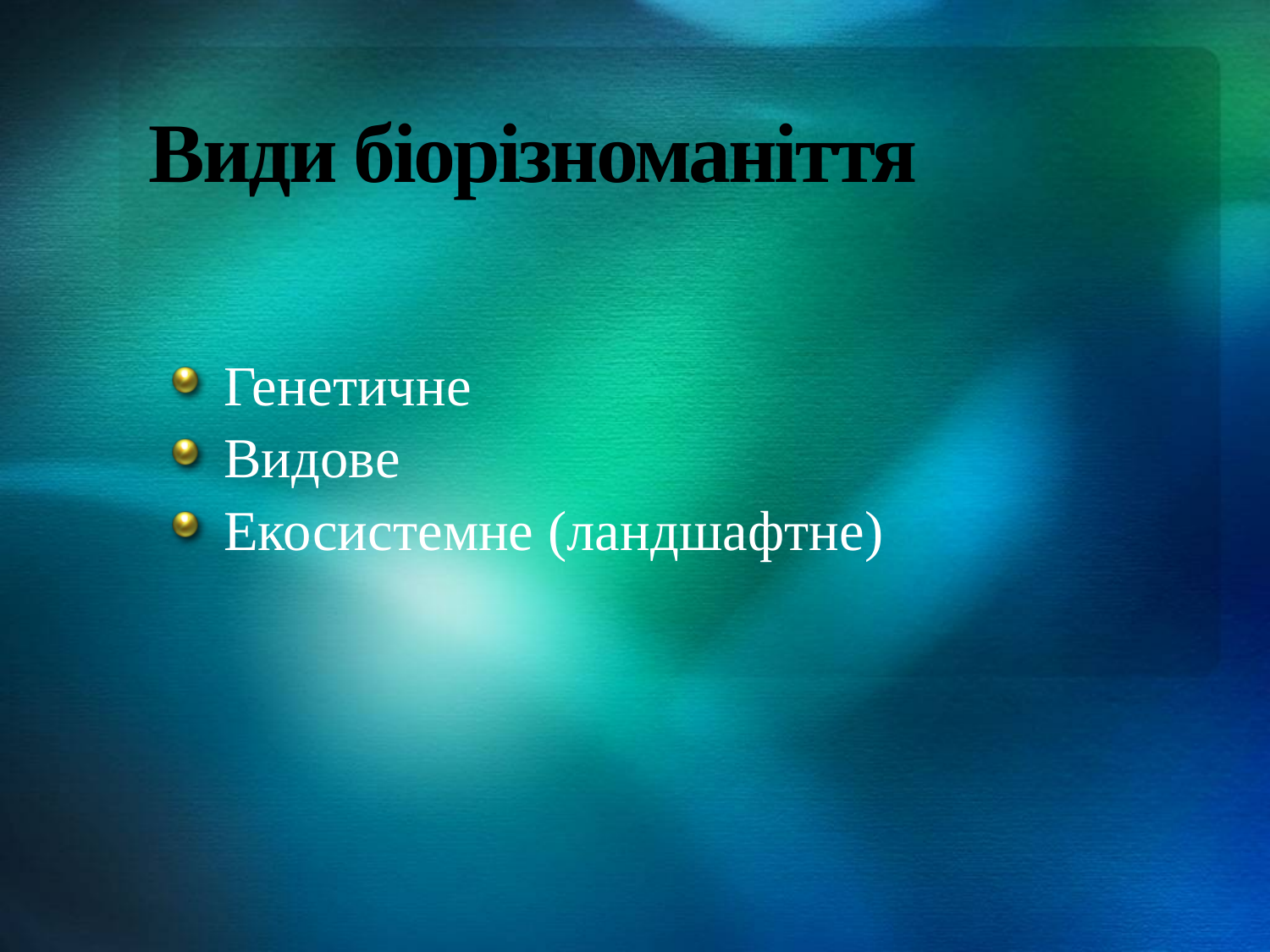

# Види біорізноманіття
Генетичне
Видове
Екосистемне (ландшафтне)